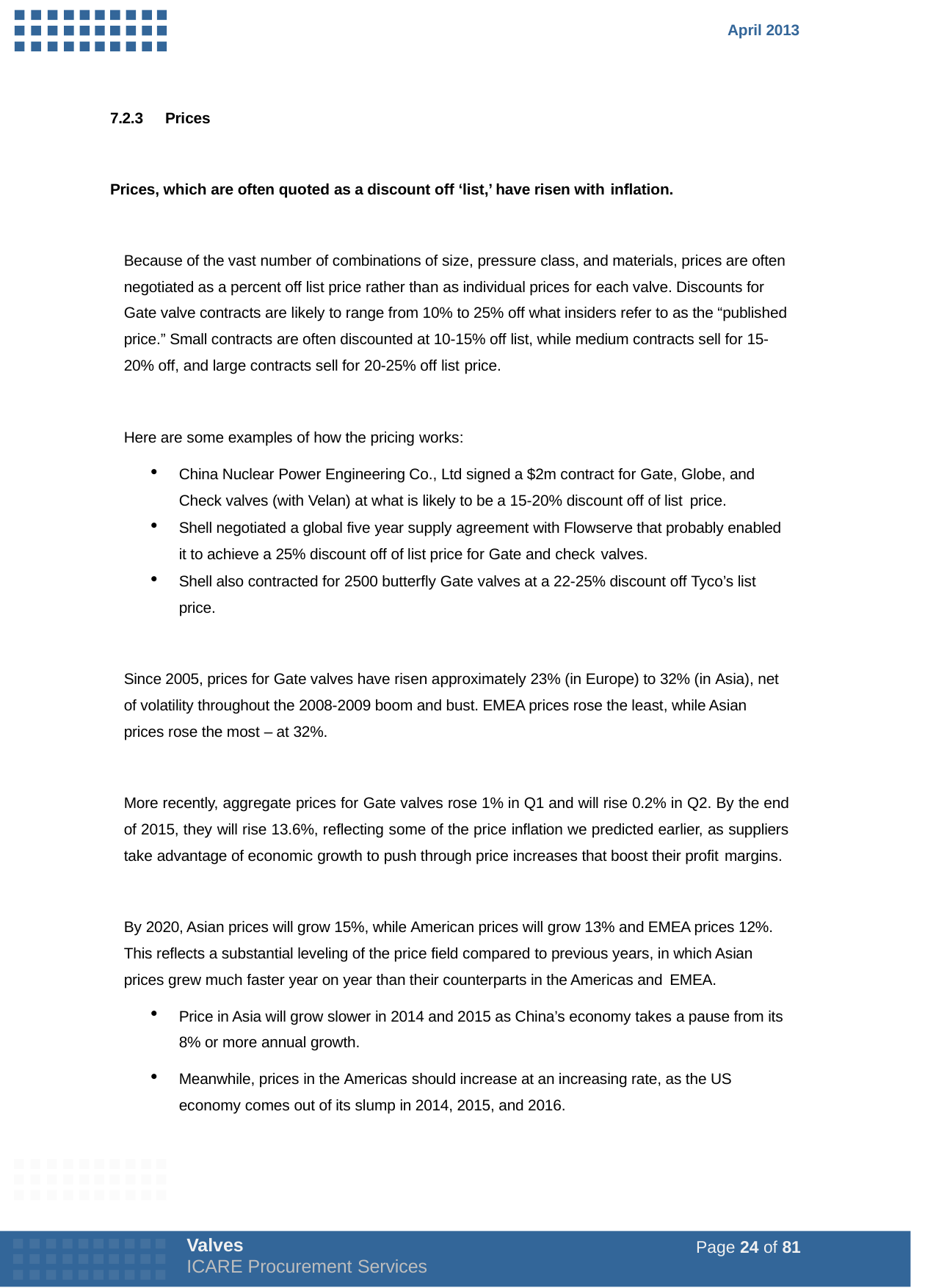

April 2013

7.2.3
Prices
Prices, which are often quoted as a discount off ‘list,’ have risen with inflation.
Because of the vast number of combinations of size, pressure class, and materials, prices are often  negotiated as a percent off list price rather than as individual prices for each valve. Discounts for  Gate valve contracts are likely to range from 10% to 25% off what insiders refer to as the “published  price.” Small contracts are often discounted at 10-15% off list, while medium contracts sell for 15-  20% off, and large contracts sell for 20-25% off list price.
Here are some examples of how the pricing works:
China Nuclear Power Engineering Co., Ltd signed a $2m contract for Gate, Globe, and  Check valves (with Velan) at what is likely to be a 15-20% discount off of list price.
Shell negotiated a global five year supply agreement with Flowserve that probably enabled  it to achieve a 25% discount off of list price for Gate and check valves.
Shell also contracted for 2500 butterfly Gate valves at a 22-25% discount off Tyco’s list  price.
Since 2005, prices for Gate valves have risen approximately 23% (in Europe) to 32% (in Asia), net  of volatility throughout the 2008-2009 boom and bust. EMEA prices rose the least, while Asian  prices rose the most – at 32%.
More recently, aggregate prices for Gate valves rose 1% in Q1 and will rise 0.2% in Q2. By the end  of 2015, they will rise 13.6%, reflecting some of the price inflation we predicted earlier, as suppliers  take advantage of economic growth to push through price increases that boost their profit margins.
By 2020, Asian prices will grow 15%, while American prices will grow 13% and EMEA prices 12%.  This reflects a substantial leveling of the price field compared to previous years, in which Asian  prices grew much faster year on year than their counterparts in the Americas and EMEA.
Price in Asia will grow slower in 2014 and 2015 as China’s economy takes a pause from its  8% or more annual growth.
Meanwhile, prices in the Americas should increase at an increasing rate, as the US  economy comes out of its slump in 2014, 2015, and 2016.

Valves
ICARE Procurement Services
Page 24 of 81